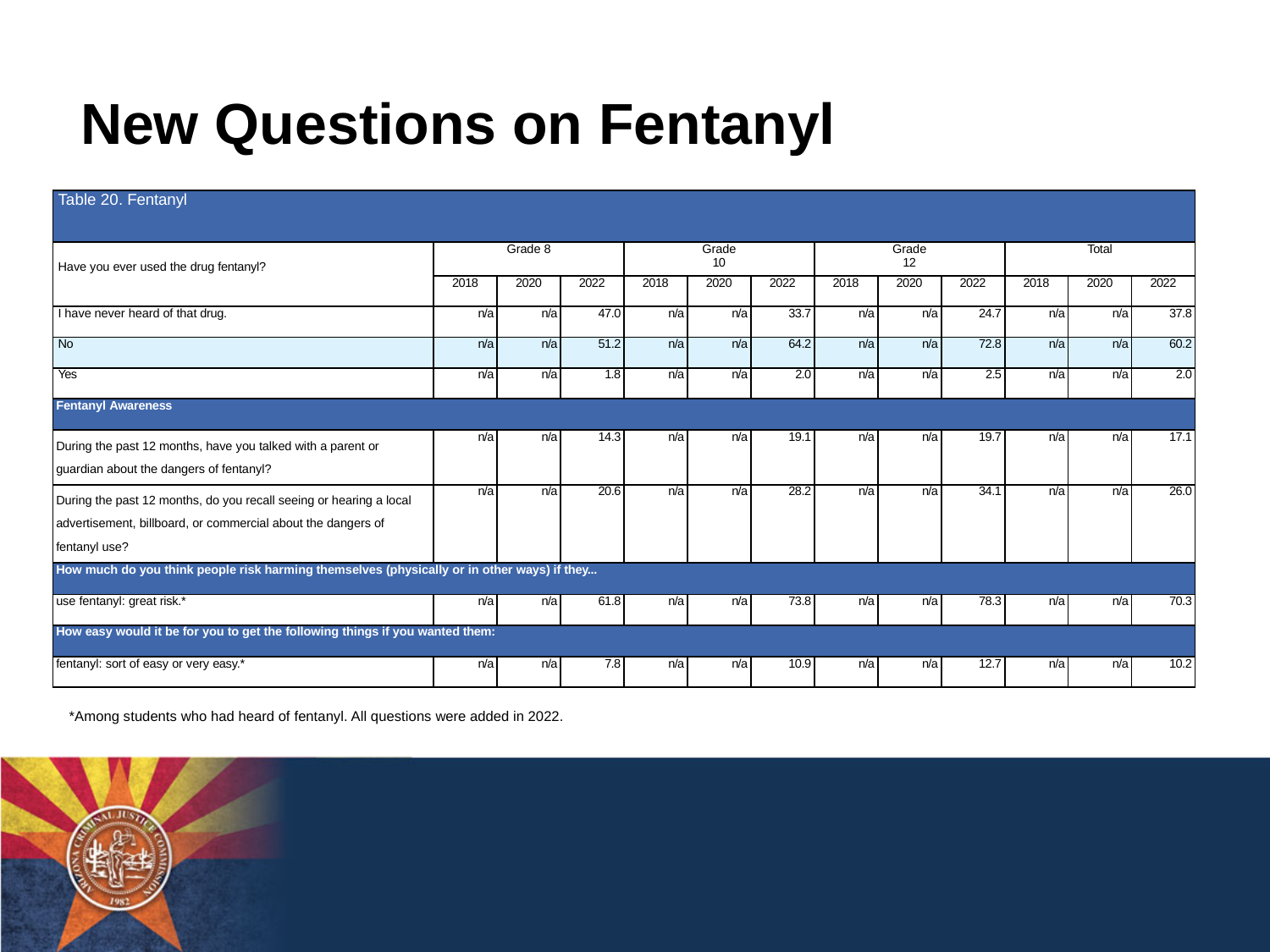

New Questions on Fentanyl
| Table 20. Fentanyl |  |  |  |  |  |  |  |  |  |  |  |  |
| --- | --- | --- | --- | --- | --- | --- | --- | --- | --- | --- | --- | --- |
| Have you ever used the drug fentanyl? | Grade 8 |  |  | Grade 10 |  |  | Grade 12 |  |  | Total |  |  |
|  | 2018 | 2020 | 2022 | 2018 | 2020 | 2022 | 2018 | 2020 | 2022 | 2018 | 2020 | 2022 |
| I have never heard of that drug. | n/a | n/a | 47.0 | n/a | n/a | 33.7 | n/a | n/a | 24.7 | n/a | n/a | 37.8 |
| No | n/a | n/a | 51.2 | n/a | n/a | 64.2 | n/a | n/a | 72.8 | n/a | n/a | 60.2 |
| Yes | n/a | n/a | 1.8 | n/a | n/a | 2.0 | n/a | n/a | 2.5 | n/a | n/a | 2.0 |
| Fentanyl Awareness |  |  |  |  |  |  |  |  |  |  |  |  |
| During the past 12 months, have you talked with a parent or guardian about the dangers of fentanyl? | n/a | n/a | 14.3 | n/a | n/a | 19.1 | n/a | n/a | 19.7 | n/a | n/a | 17.1 |
| During the past 12 months, do you recall seeing or hearing a local advertisement, billboard, or commercial about the dangers of fentanyl use? | n/a | n/a | 20.6 | n/a | n/a | 28.2 | n/a | n/a | 34.1 | n/a | n/a | 26.0 |
| How much do you think people risk harming themselves (physically or in other ways) if they... |  |  |  |  |  |  |  |  |  |  |  |  |
| use fentanyl: great risk.\* | n/a | n/a | 61.8 | n/a | n/a | 73.8 | n/a | n/a | 78.3 | n/a | n/a | 70.3 |
| How easy would it be for you to get the following things if you wanted them: |  |  |  |  |  |  |  |  |  |  |  |  |
| fentanyl: sort of easy or very easy.\* | n/a | n/a | 7.8 | n/a | n/a | 10.9 | n/a | n/a | 12.7 | n/a | n/a | 10.2 |

*Among students who had heard of fentanyl. All questions were added in 2022.